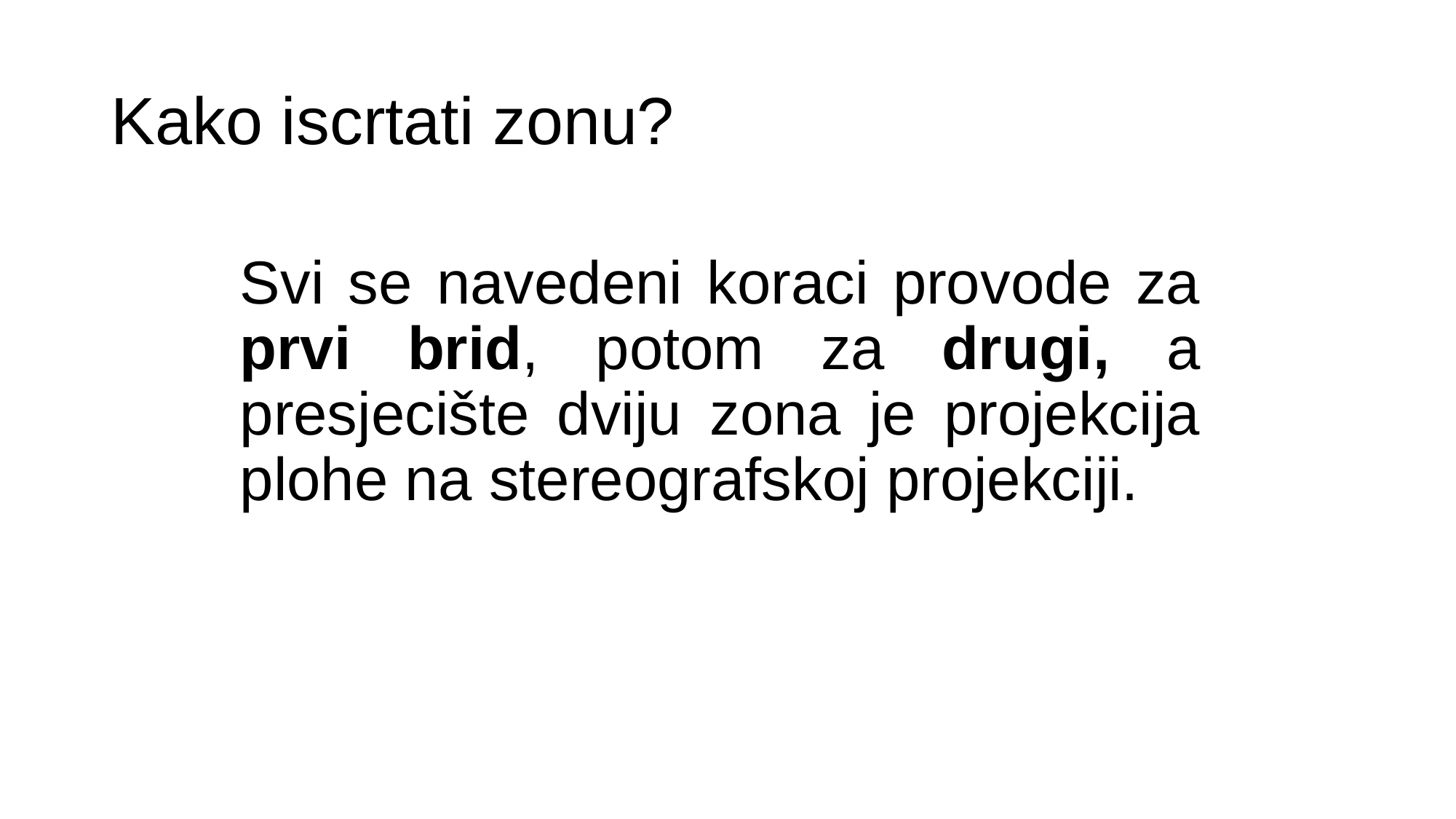

# Kako iscrtati zonu?
Svi se navedeni koraci provode za prvi brid, potom za drugi, a presjecište dviju zona je projekcija plohe na stereografskoj projekciji.